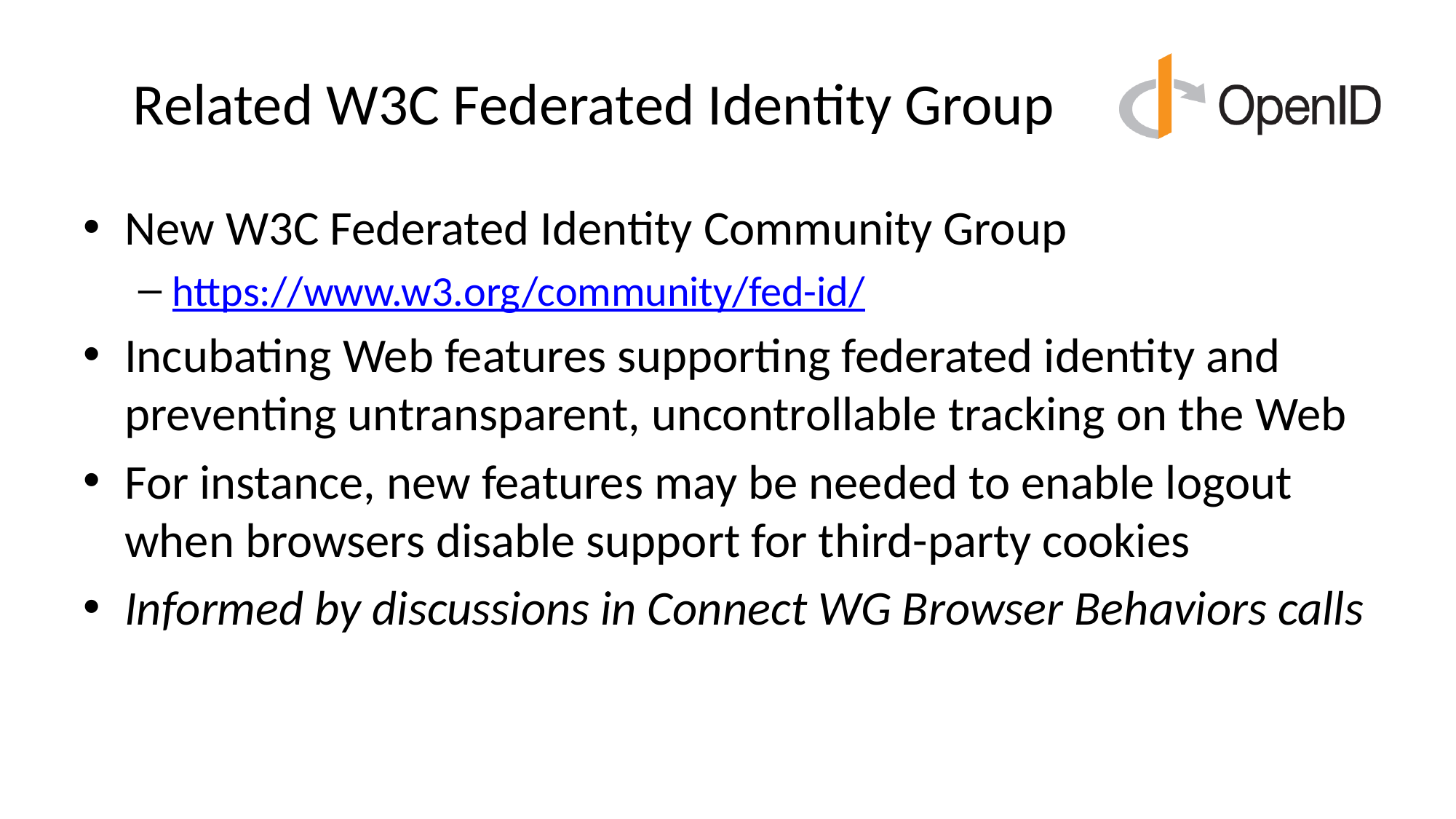

# Related W3C Federated Identity Group
New W3C Federated Identity Community Group
https://www.w3.org/community/fed-id/
Incubating Web features supporting federated identity and preventing untransparent, uncontrollable tracking on the Web
For instance, new features may be needed to enable logout when browsers disable support for third-party cookies
Informed by discussions in Connect WG Browser Behaviors calls